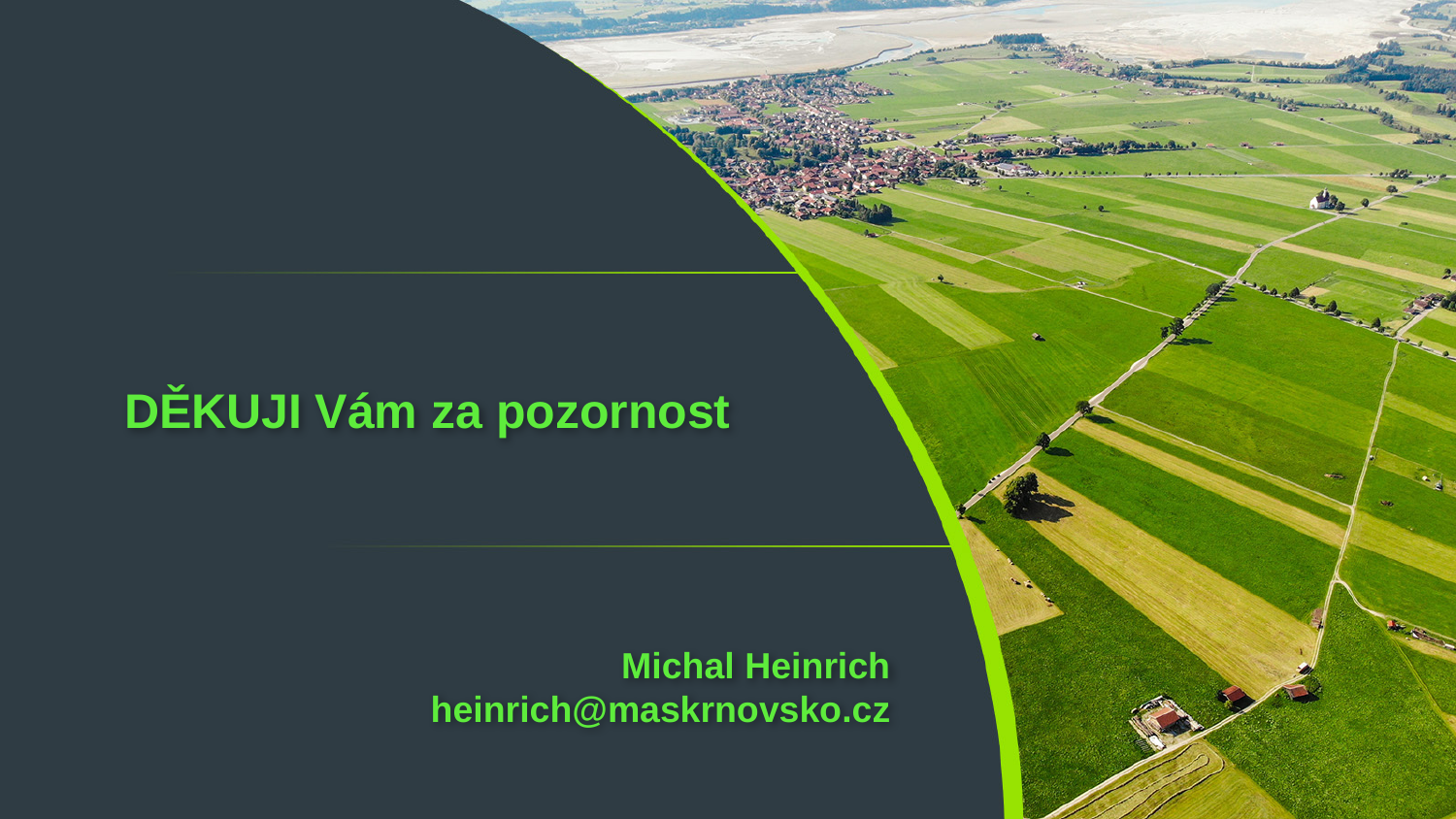

# DĚKUJI Vám za pozornost
Michal Heinrich
heinrich@maskrnovsko.cz